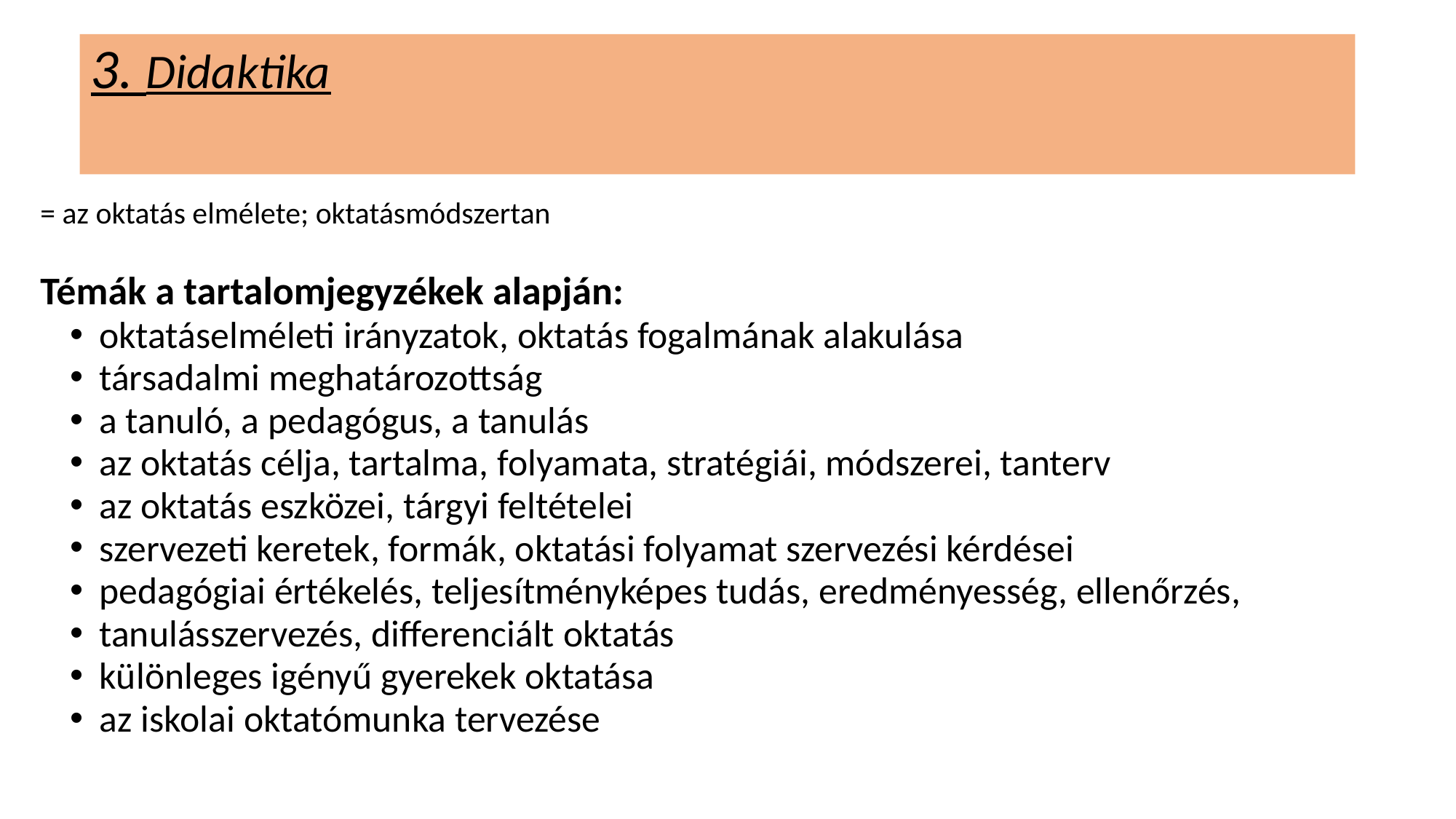

# 3. Didaktika

		= az oktatás elmélete; oktatásmódszertan

	Témák a tartalomjegyzékek alapján:
oktatáselméleti irányzatok, oktatás fogalmának alakulása
társadalmi meghatározottság
a tanuló, a pedagógus, a tanulás
az oktatás célja, tartalma, folyamata, stratégiái, módszerei, tanterv
az oktatás eszközei, tárgyi feltételei
szervezeti keretek, formák, oktatási folyamat szervezési kérdései
pedagógiai értékelés, teljesítményképes tudás, eredményesség, ellenőrzés,
tanulásszervezés, differenciált oktatás
különleges igényű gyerekek oktatása
az iskolai oktatómunka tervezése